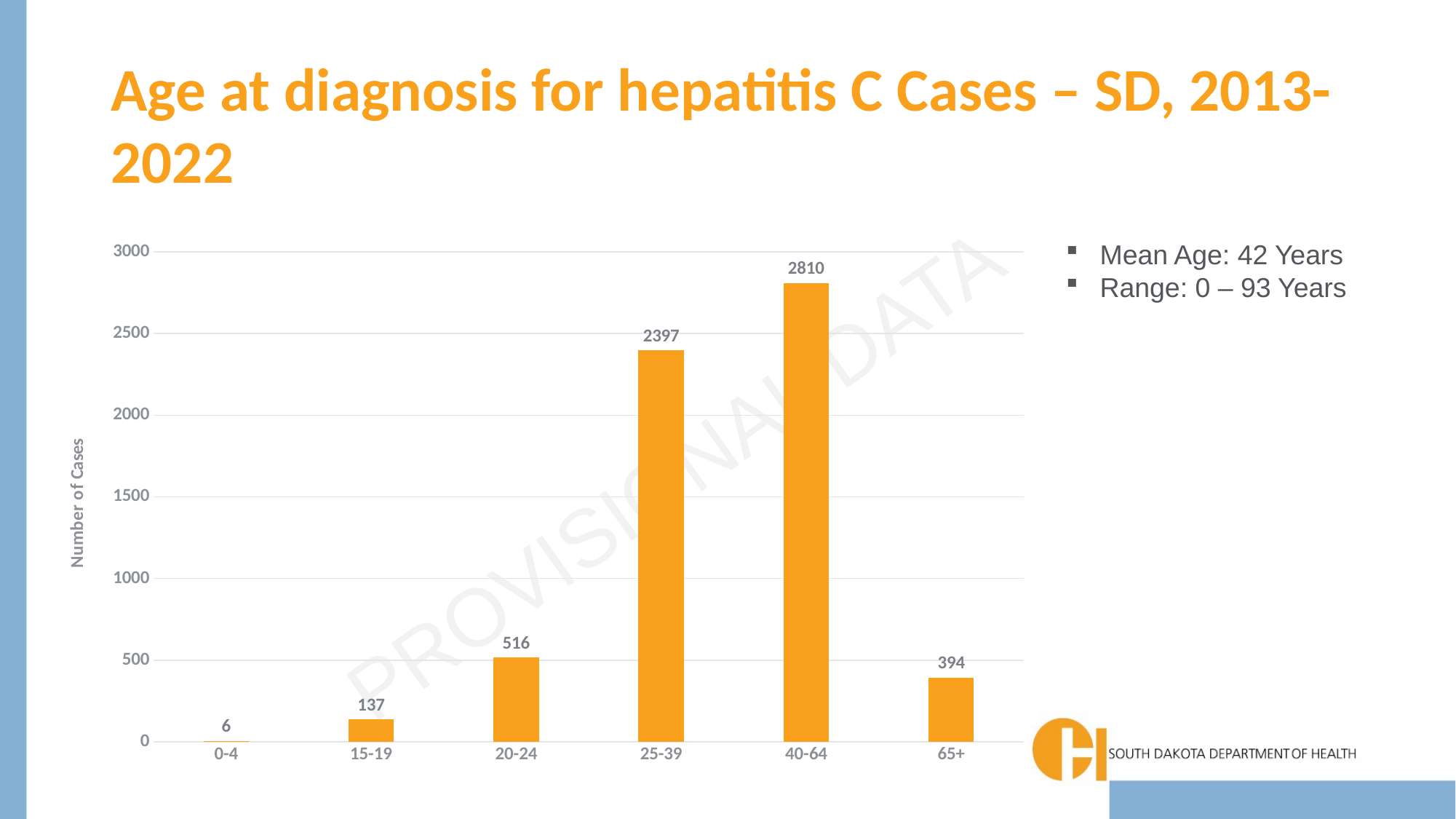

# Age at diagnosis for hepatitis C Cases – SD, 2013-2022

### Chart

| Category |  |
|---|---|
| 0-4 | 6.0 |
| 15-19 | 137.0 |
| 20-24 | 516.0 |
| 25-39 | 2397.0 |
| 40-64 | 2810.0 |
| 65+ | 394.0 |
Mean Age: 42 Years
Range: 0 – 93 Years